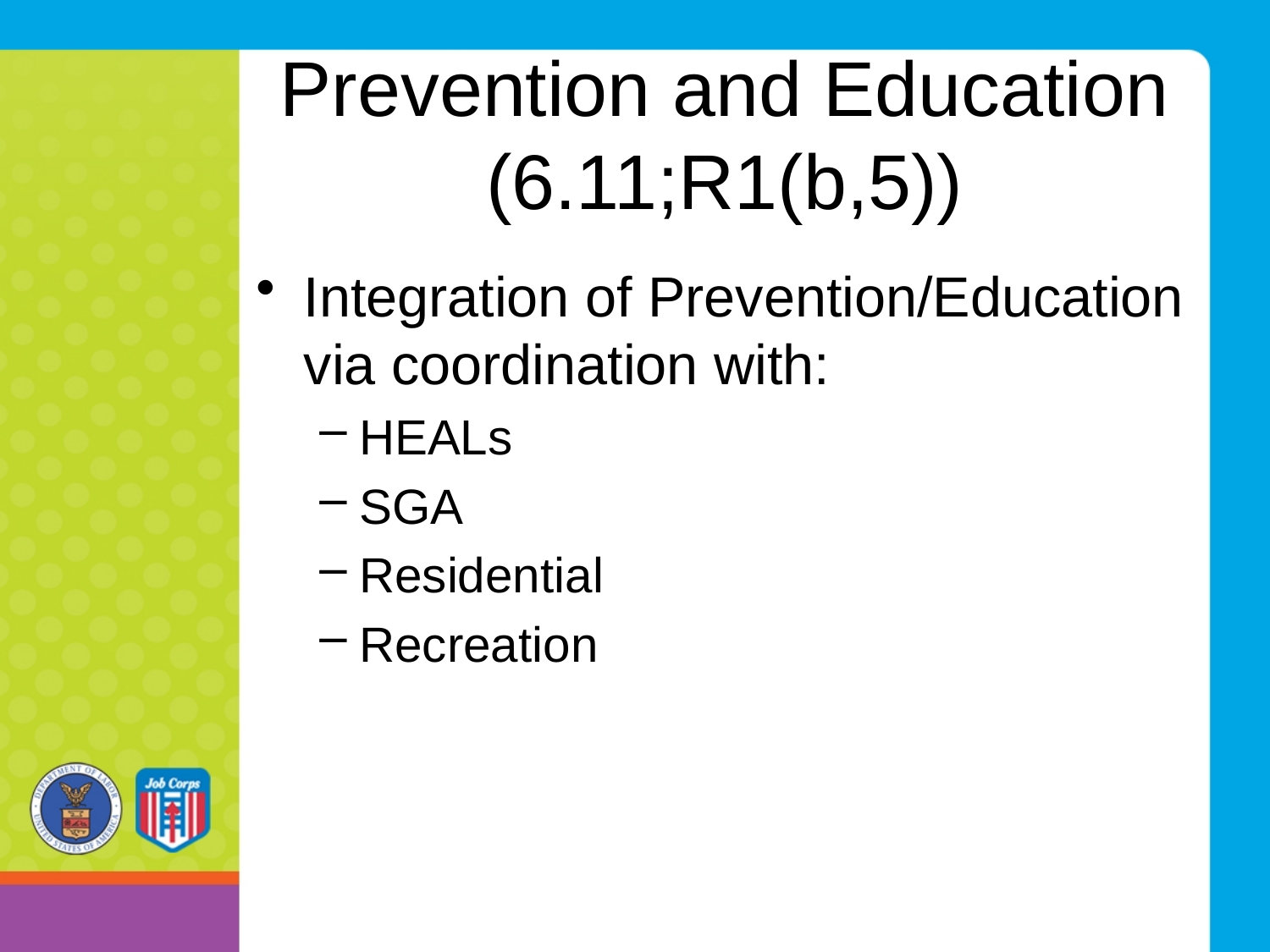

# Prevention and Education (6.11;R1(b,5))
Integration of Prevention/Education via coordination with:
HEALs
SGA
Residential
Recreation